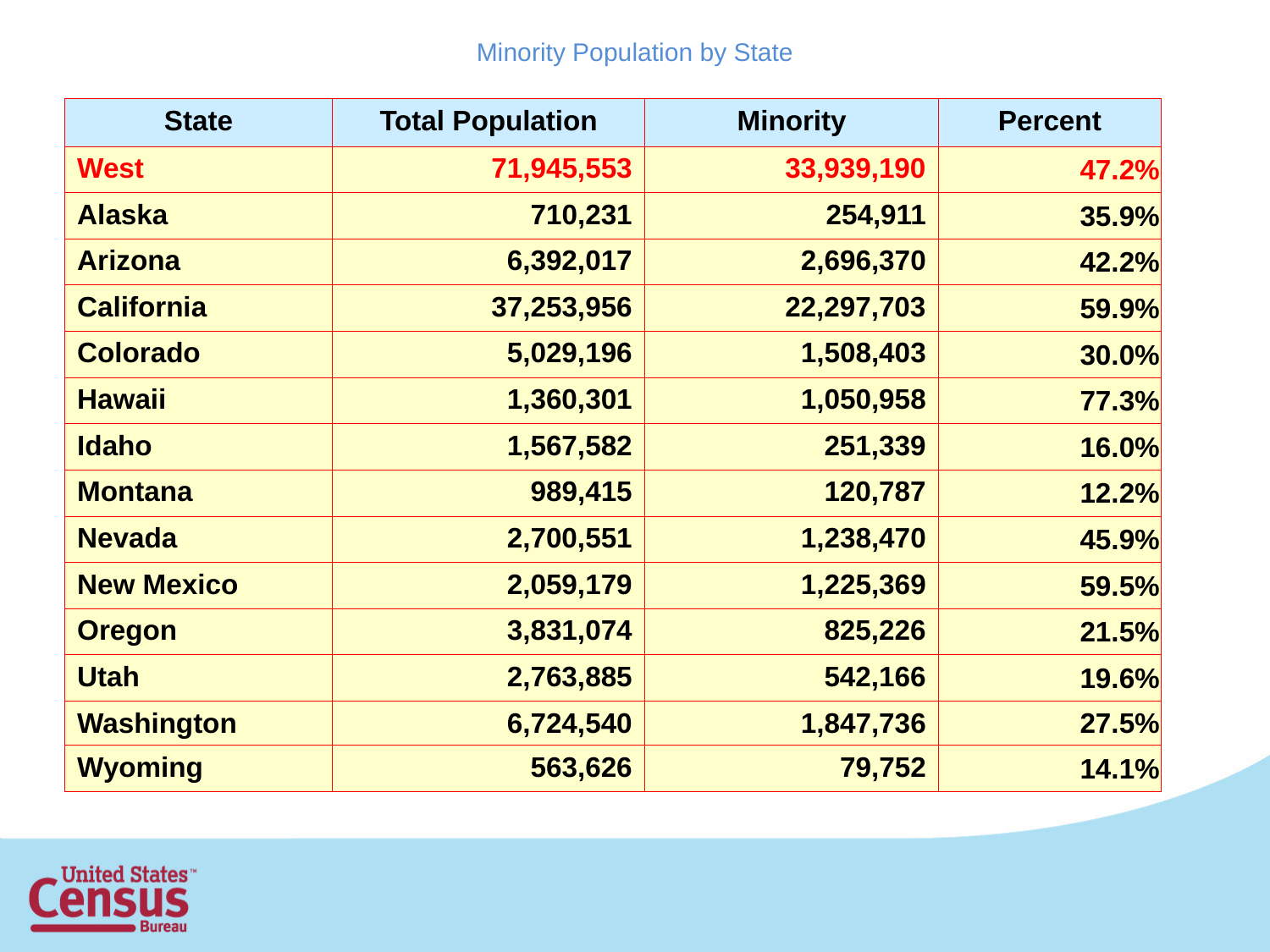

# Minority Population by State
| State | Total Population | Minority | Percent |
| --- | --- | --- | --- |
| West | 71,945,553 | 33,939,190 | 47.2% |
| Alaska | 710,231 | 254,911 | 35.9% |
| Arizona | 6,392,017 | 2,696,370 | 42.2% |
| California | 37,253,956 | 22,297,703 | 59.9% |
| Colorado | 5,029,196 | 1,508,403 | 30.0% |
| Hawaii | 1,360,301 | 1,050,958 | 77.3% |
| Idaho | 1,567,582 | 251,339 | 16.0% |
| Montana | 989,415 | 120,787 | 12.2% |
| Nevada | 2,700,551 | 1,238,470 | 45.9% |
| New Mexico | 2,059,179 | 1,225,369 | 59.5% |
| Oregon | 3,831,074 | 825,226 | 21.5% |
| Utah | 2,763,885 | 542,166 | 19.6% |
| Washington | 6,724,540 | 1,847,736 | 27.5% |
| Wyoming | 563,626 | 79,752 | 14.1% |